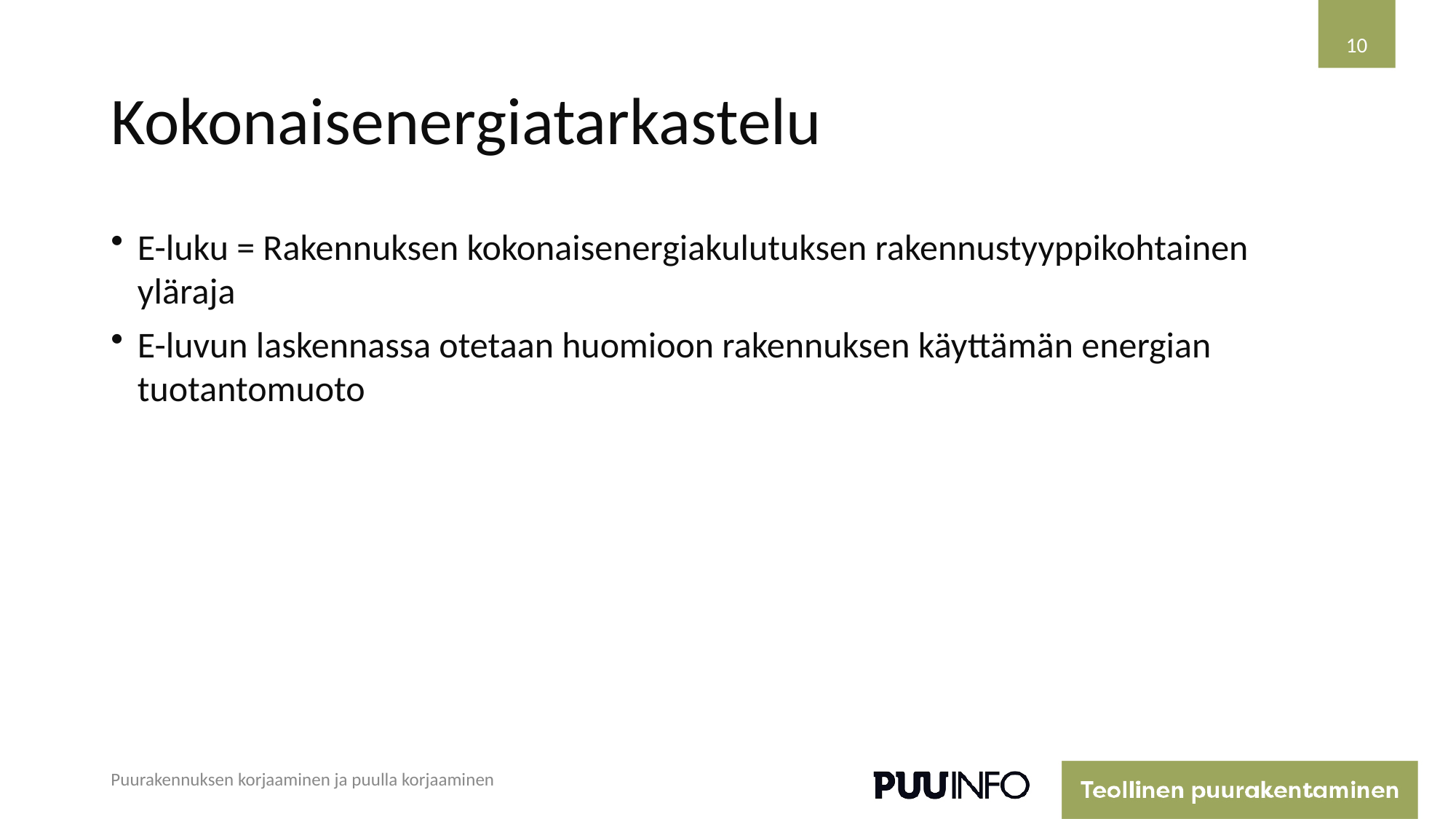

10
# Kokonaisenergiatarkastelu
E-luku = Rakennuksen kokonaisenergiakulutuksen rakennustyyppikohtainen yläraja
E-luvun laskennassa otetaan huomioon rakennuksen käyttämän energian tuotantomuoto

Puurakennuksen korjaaminen ja puulla korjaaminen